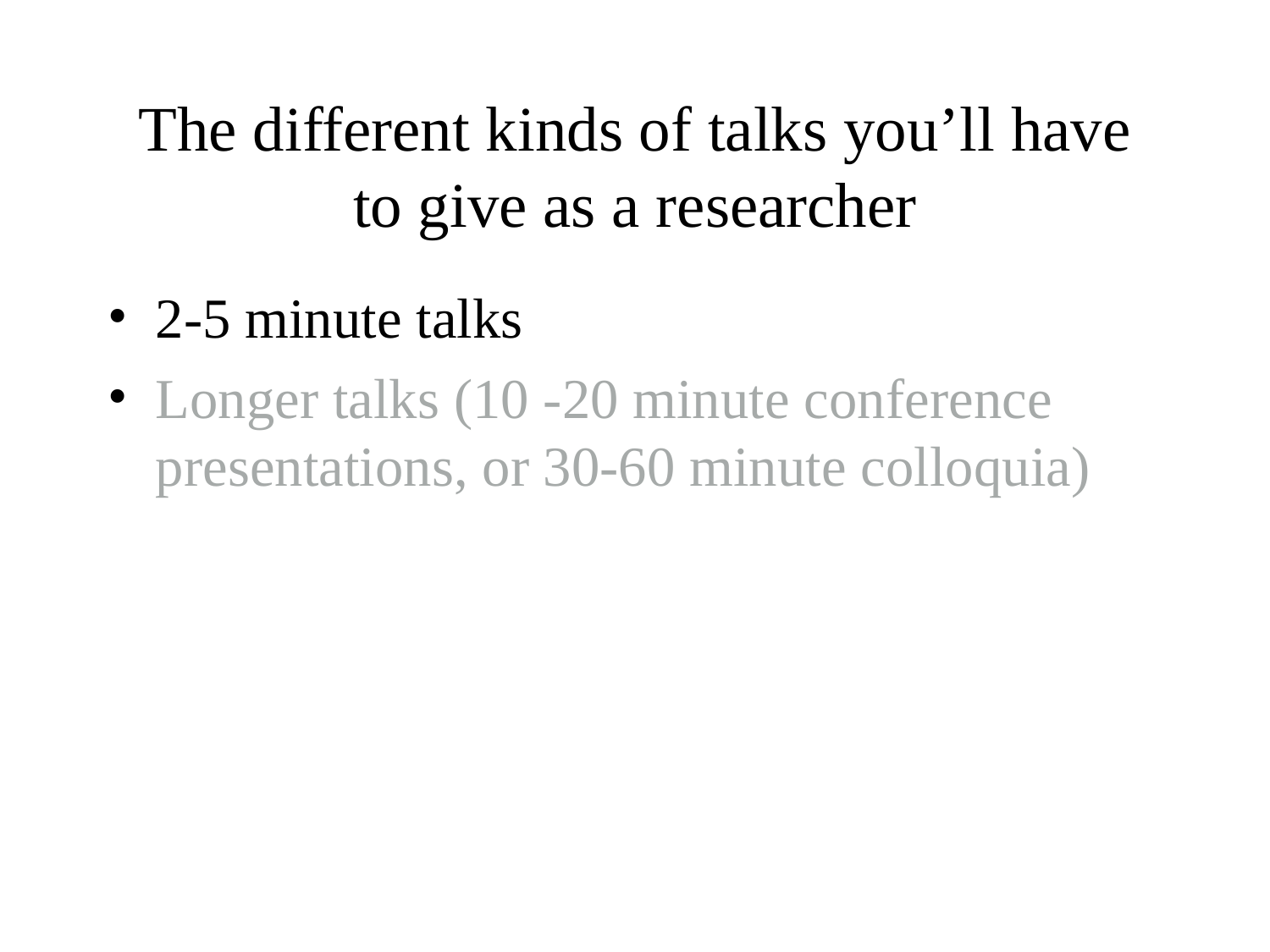

# The different kinds of talks you’ll have to give as a researcher
2-5 minute talks
Longer talks (10 -20 minute conference presentations, or 30-60 minute colloquia)